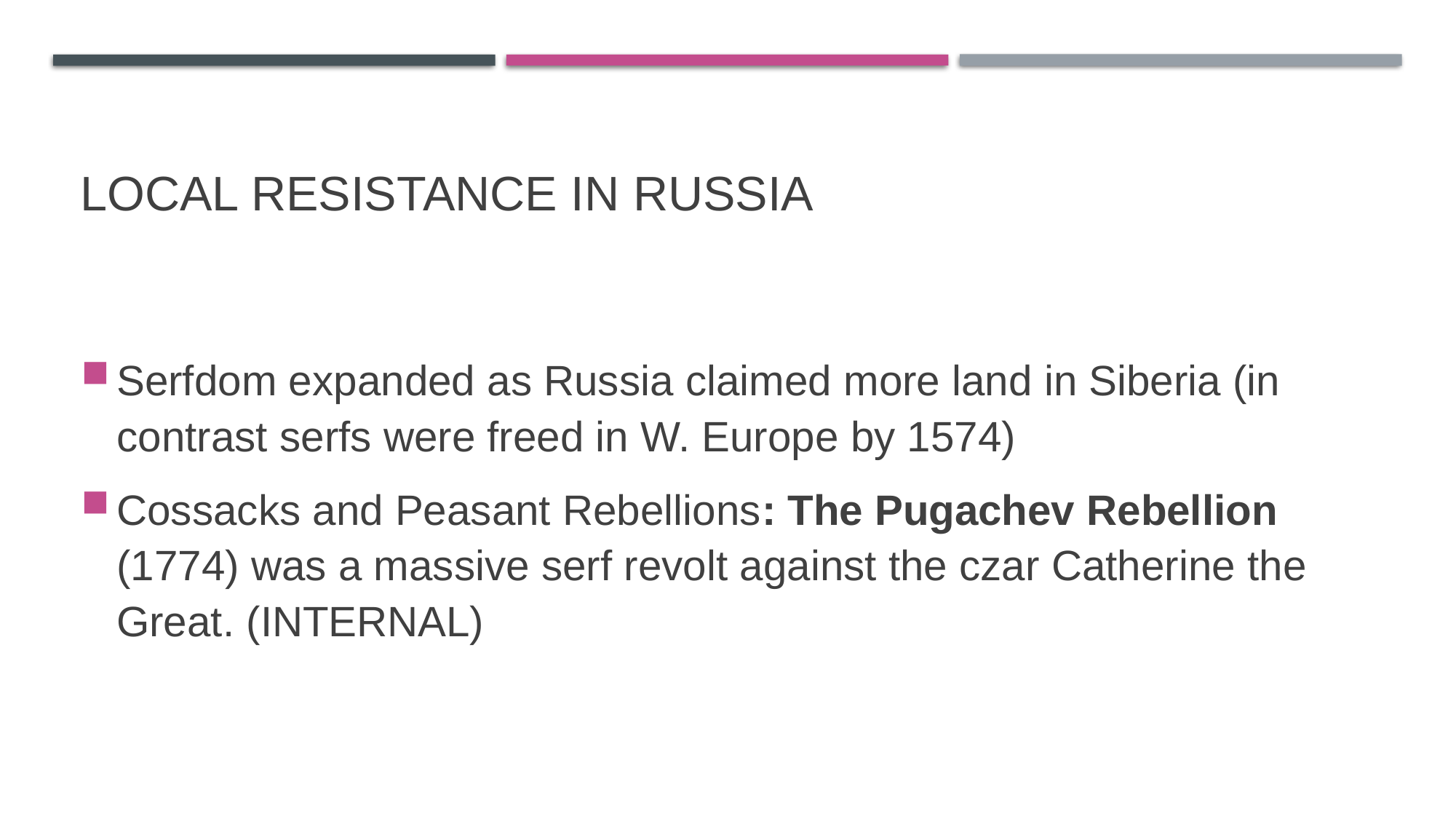

# Local resistance in Russia
Serfdom expanded as Russia claimed more land in Siberia (in contrast serfs were freed in W. Europe by 1574)
Cossacks and Peasant Rebellions: The Pugachev Rebellion (1774) was a massive serf revolt against the czar Catherine the Great. (INTERNAL)